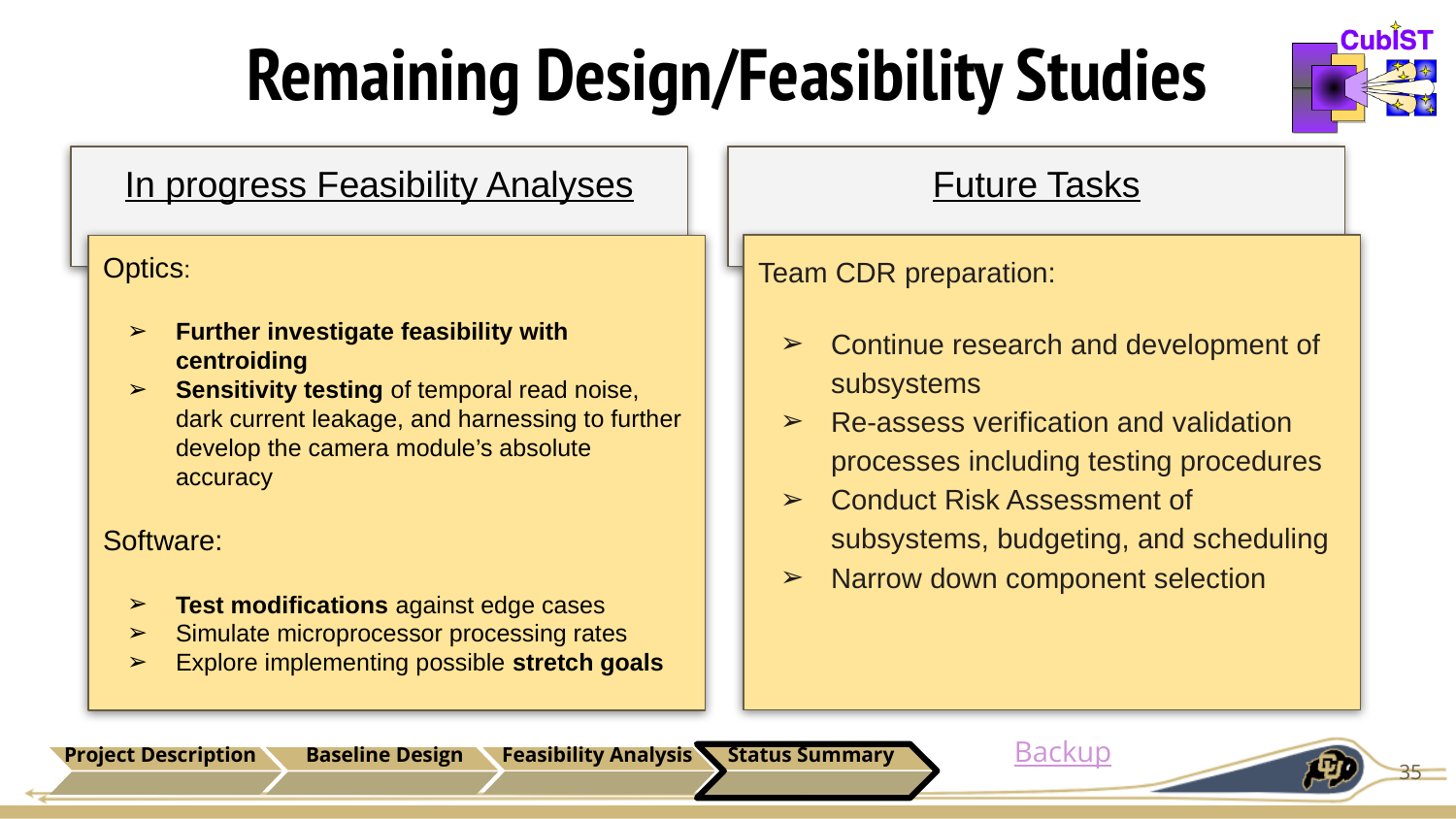

# Remaining Design/Feasibility Studies
In progress Feasibility Analyses
Future Tasks
Team CDR preparation:
Continue research and development of subsystems
Re-assess verification and validation processes including testing procedures
Conduct Risk Assessment of subsystems, budgeting, and scheduling
Narrow down component selection
Optics:
Further investigate feasibility with centroiding
Sensitivity testing of temporal read noise, dark current leakage, and harnessing to further develop the camera module’s absolute accuracy
Software:
Test modifications against edge cases
Simulate microprocessor processing rates
Explore implementing possible stretch goals

Backup
Project Description
Baseline Design
Feasibility Analysis
Status Summary
35